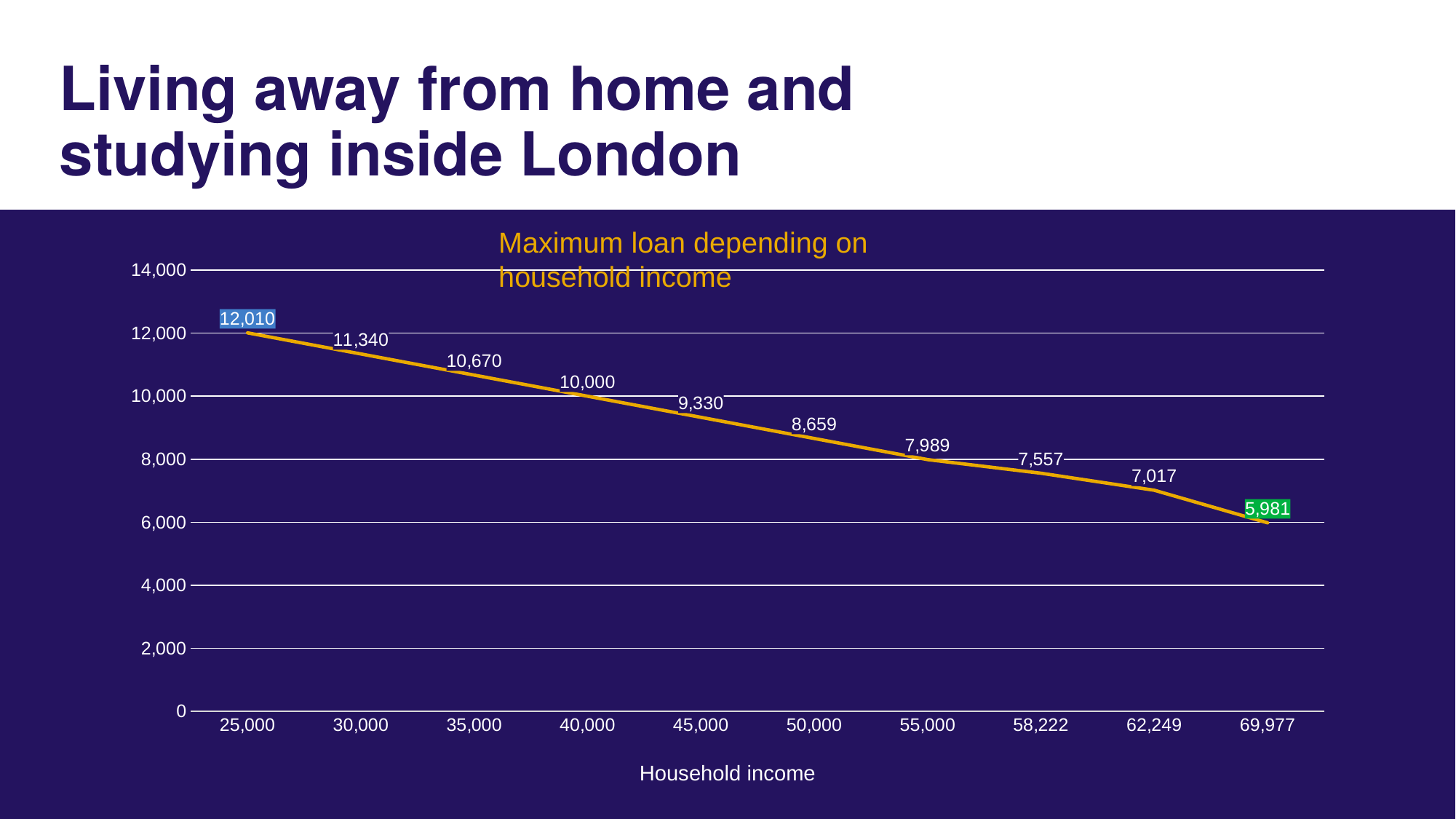

# Living away from home and studying inside London

Maximum loan depending on household income

### Chart

| Category | Maintenance loan max |
|---|---|
| 25000 | 12010.0 |
| 30000 | 11340.0 |
| 35000 | 10670.0 |
| 40000 | 10000.0 |
| 45000 | 9330.0 |
| 50000 | 8659.0 |
| 55000 | 7989.0 |
| 58222 | 7557.0 |
| 62249 | 7017.0 |
| 69977 | 5981.0 |
Household income